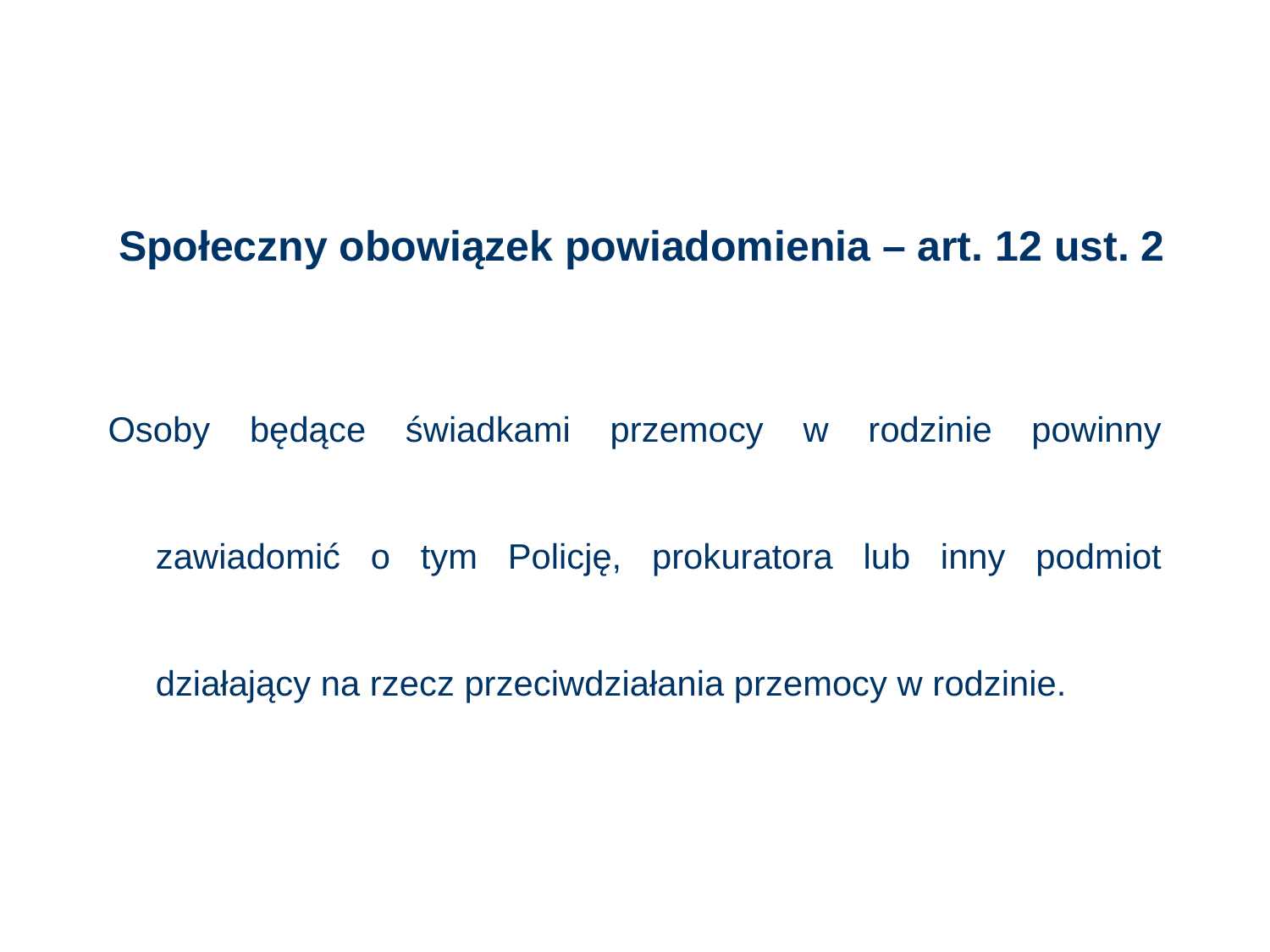

# Społeczny obowiązek powiadomienia – art. 12 ust. 2
Osoby będące świadkami przemocy w rodzinie powinny zawiadomić o tym Policję, prokuratora lub inny podmiot działający na rzecz przeciwdziałania przemocy w rodzinie.

34